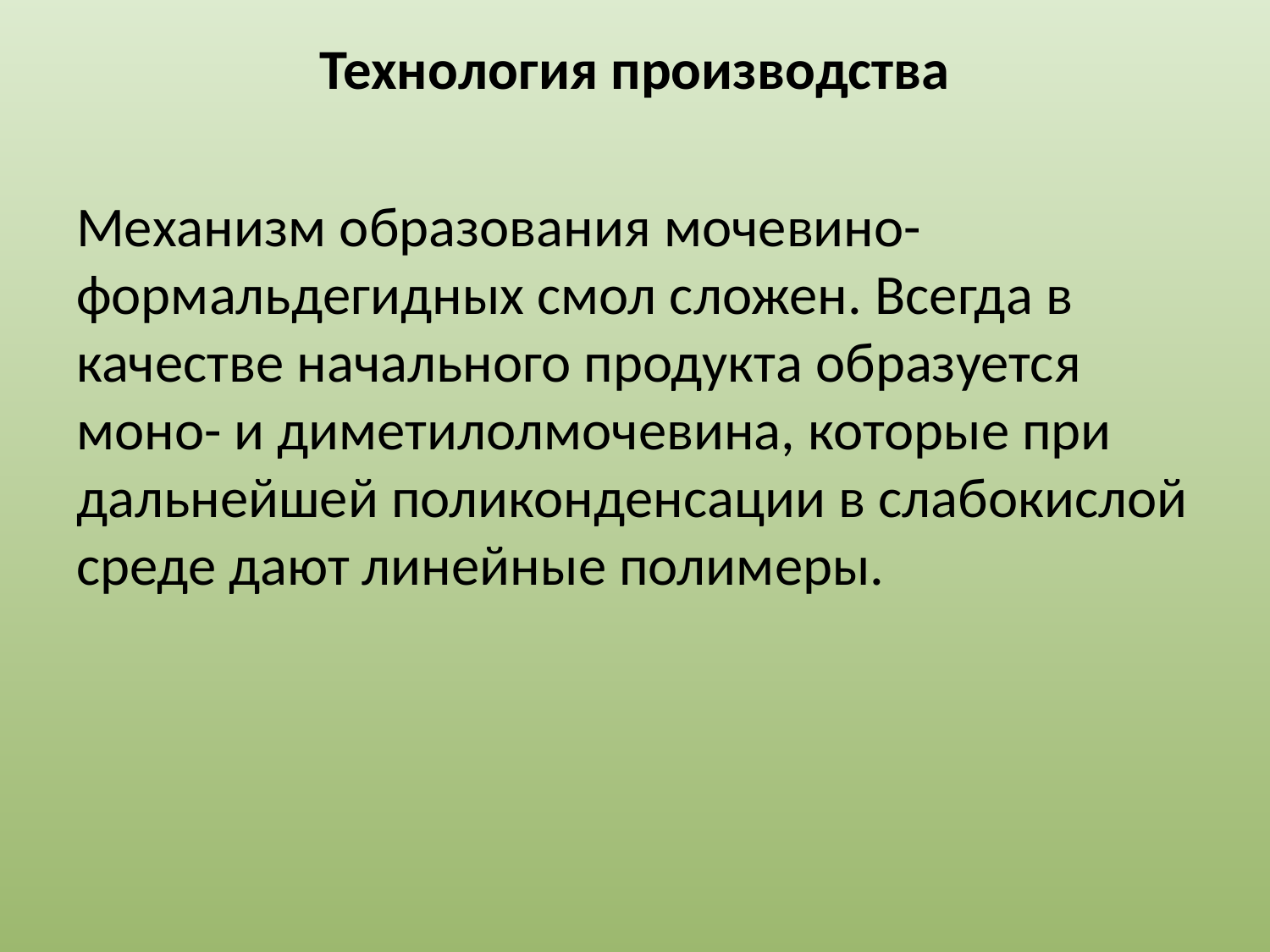

Технология производства

Механизм образования мочевино-формальдегидных смол сложен. Всегда в качестве начального продукта образуется моно- и диметилолмочевина, которые при дальнейшей поликонденсации в слабокислой среде дают линейные полимеры.